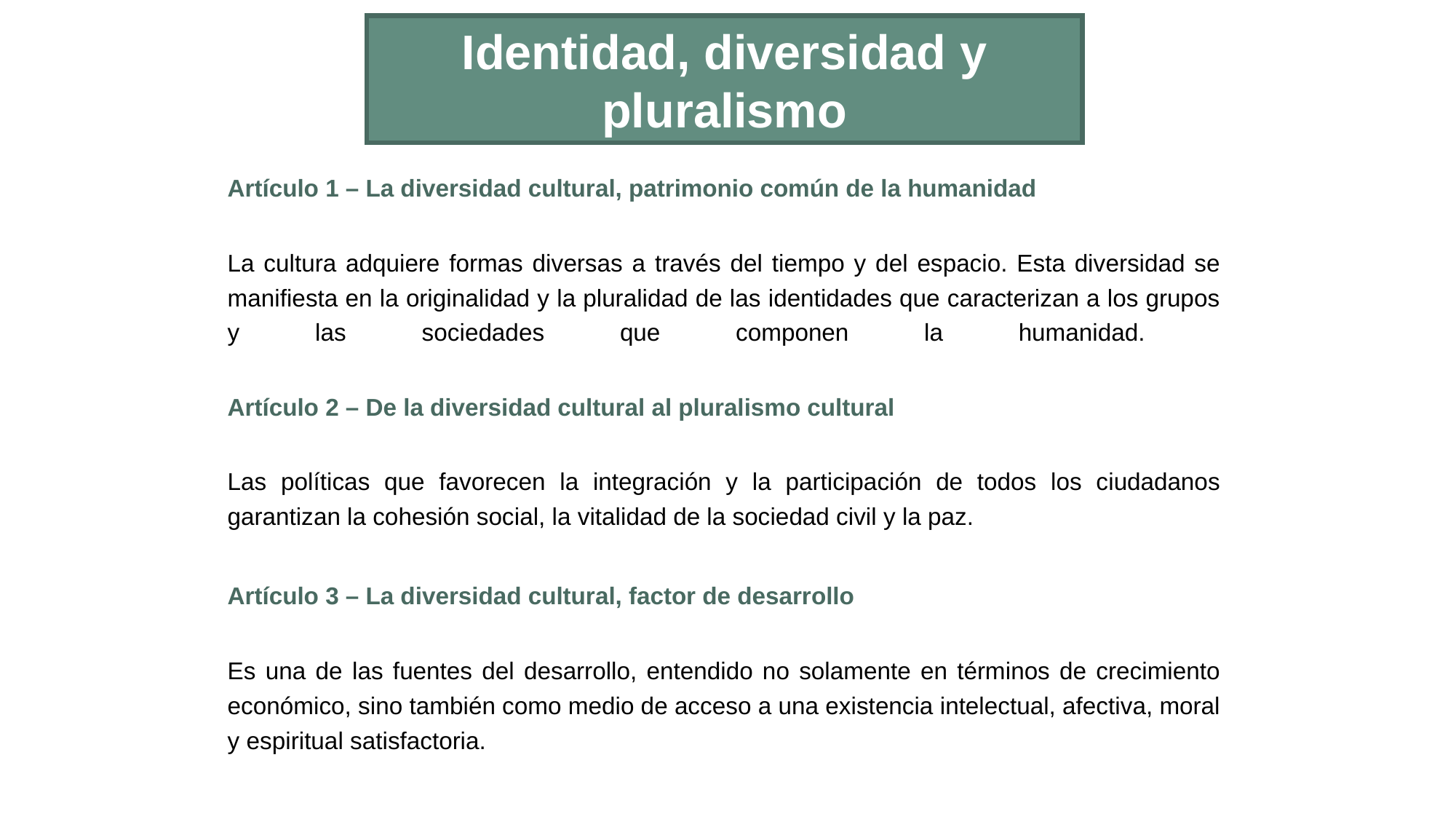

Identidad, diversidad y pluralismo
Artículo 1 – La diversidad cultural, patrimonio común de la humanidad
La cultura adquiere formas diversas a través del tiempo y del espacio. Esta diversidad se manifiesta en la originalidad y la pluralidad de las identidades que caracterizan a los grupos y las sociedades que componen la humanidad.
Artículo 2 – De la diversidad cultural al pluralismo cultural
Las políticas que favorecen la integración y la participación de todos los ciudadanos garantizan la cohesión social, la vitalidad de la sociedad civil y la paz.

Artículo 3 – La diversidad cultural, factor de desarrollo
 
Es una de las fuentes del desarrollo, entendido no solamente en términos de crecimiento económico, sino también como medio de acceso a una existencia intelectual, afectiva, moral y espiritual satisfactoria.